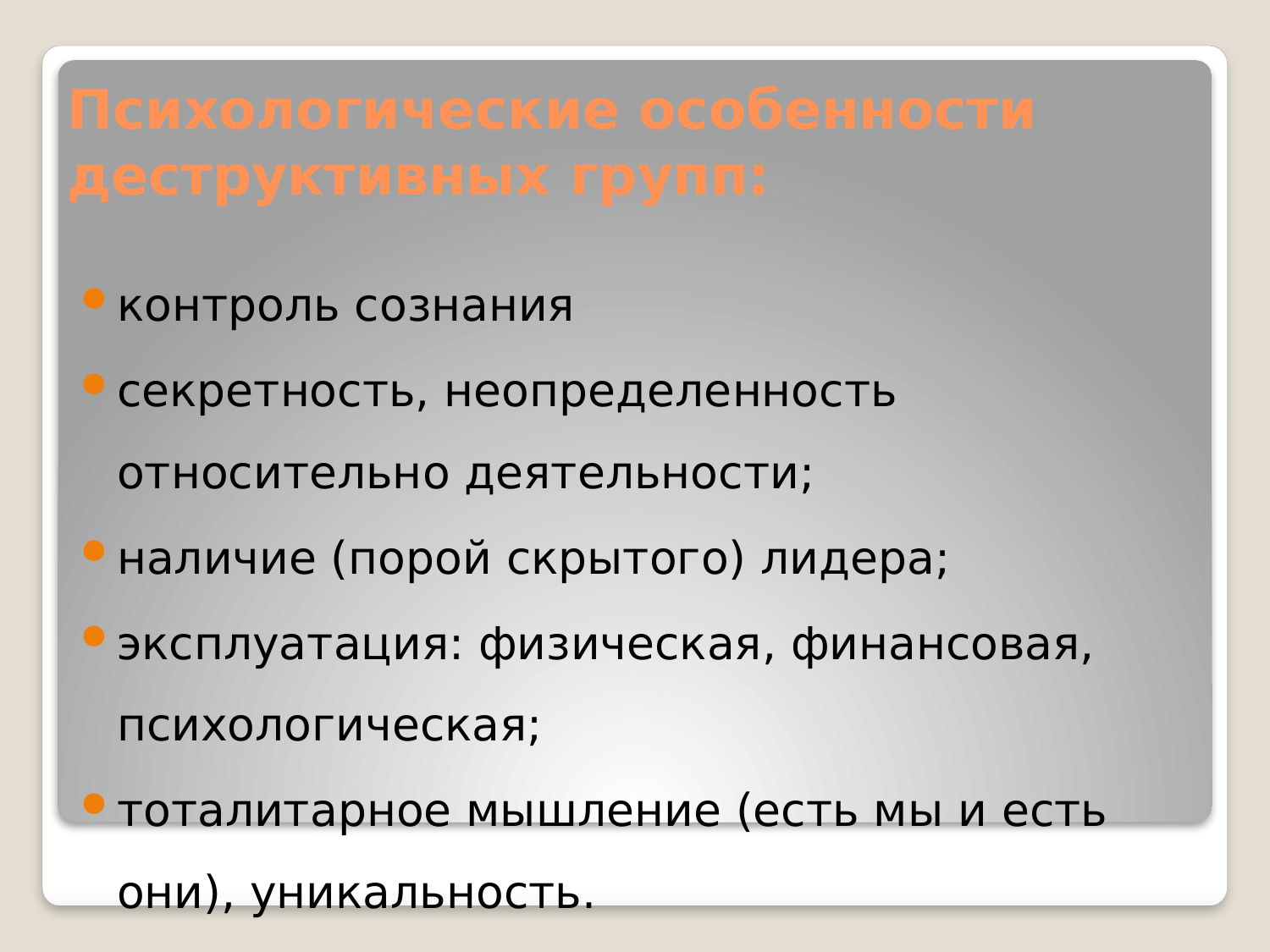

# Психологические особенности деструктивных групп:
контроль сознания
секретность, неопределенность относительно деятельности;
наличие (порой скрытого) лидера;
эксплуатация: физическая, финансовая, психологическая;
тоталитарное мышление (есть мы и есть они), уникальность.